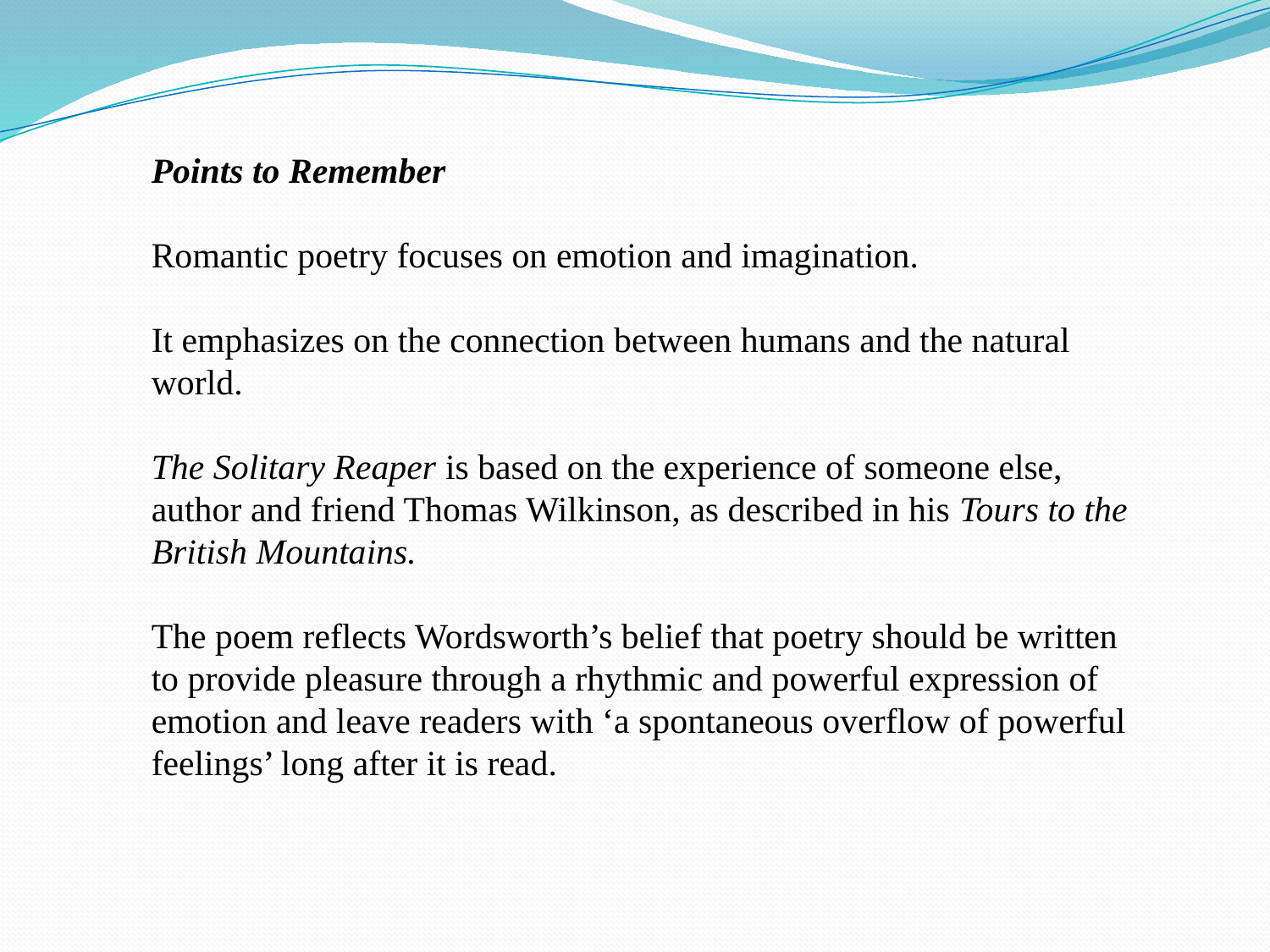

Points to Remember

Romantic poetry focuses on emotion and imagination.

It emphasizes on the connection between humans and the natural world.

The Solitary Reaper is based on the experience of someone else, author and friend Thomas Wilkinson, as described in his Tours to the British Mountains.

The poem reflects Wordsworth’s belief that poetry should be written to provide pleasure through a rhythmic and powerful expression of emotion and leave readers with ‘a spontaneous overflow of powerful feelings’ long after it is read.